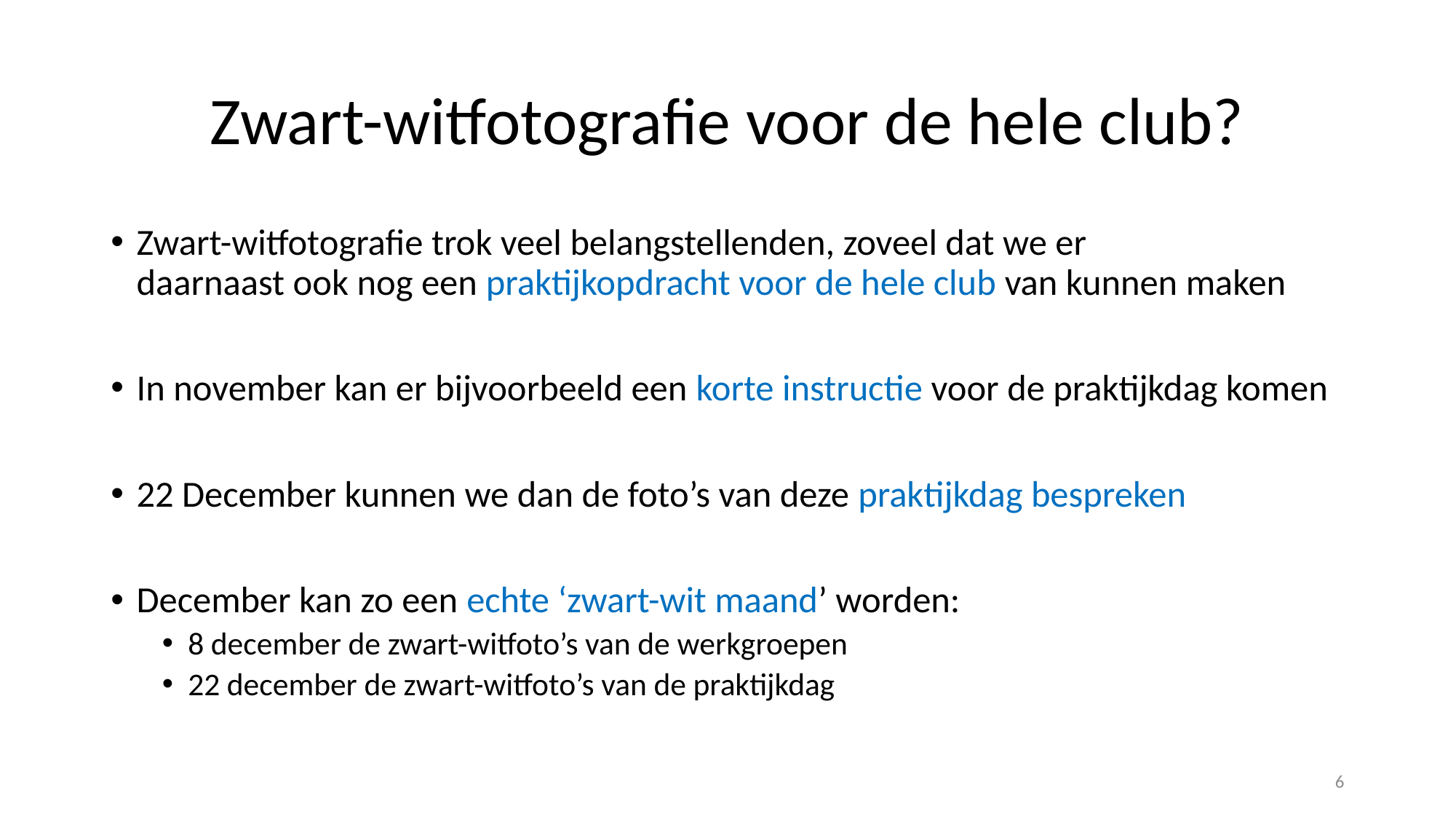

# Zwart-witfotografie voor de hele club?
Zwart-witfotografie trok veel belangstellenden, zoveel dat we er
daarnaast ook nog een praktijkopdracht voor de hele club van kunnen maken

In november kan er bijvoorbeeld een korte instructie voor de praktijkdag komen

22 December kunnen we dan de foto’s van deze praktijkdag bespreken

December kan zo een echte ‘zwart-wit maand’ worden:
8 december de zwart-witfoto’s van de werkgroepen
22 december de zwart-witfoto’s van de praktijkdag
6